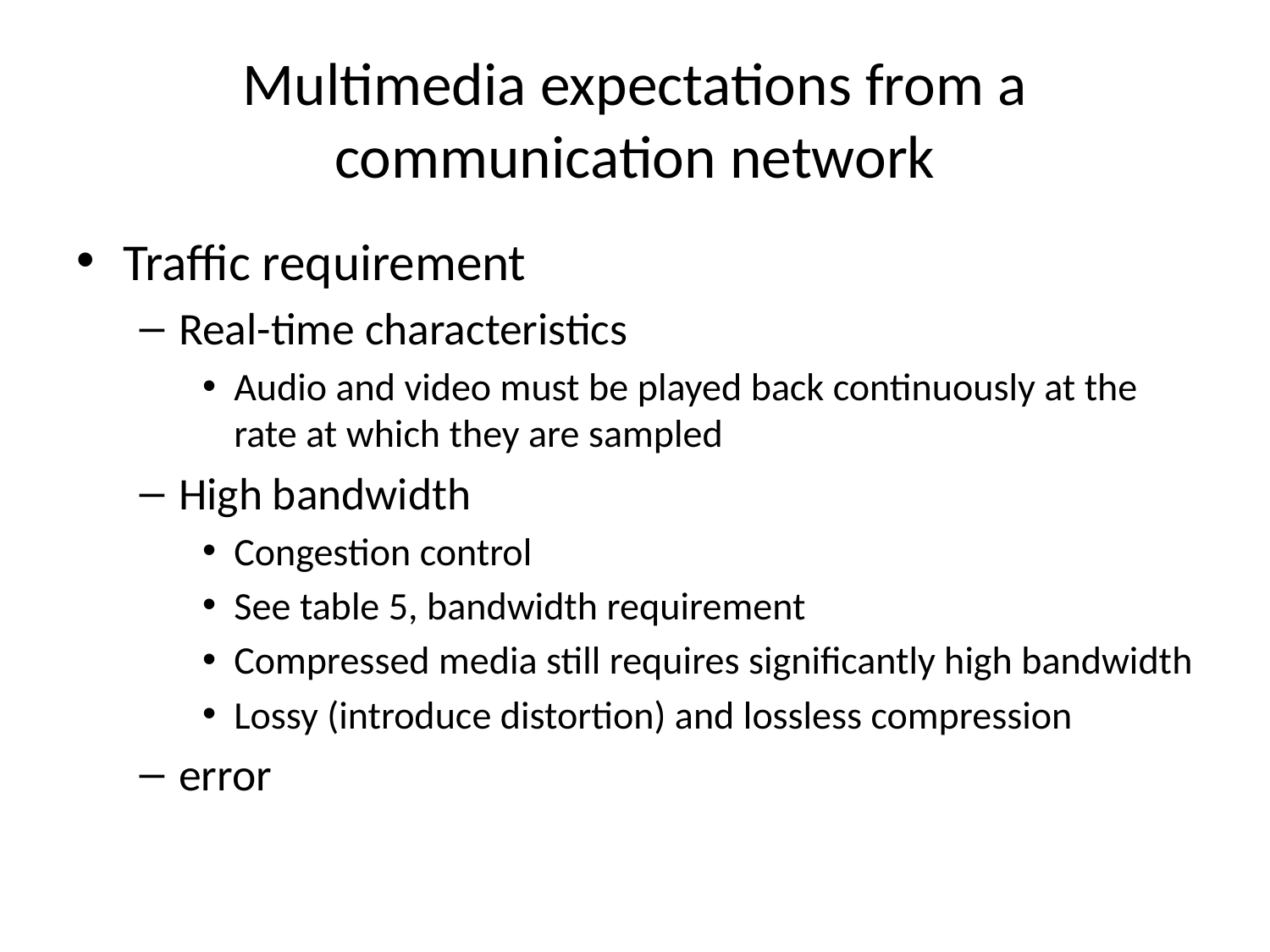

# Multimedia expectations from a communication network
Traffic requirement
Real-time characteristics
Audio and video must be played back continuously at the rate at which they are sampled
High bandwidth
Congestion control
See table 5, bandwidth requirement
Compressed media still requires significantly high bandwidth
Lossy (introduce distortion) and lossless compression
error